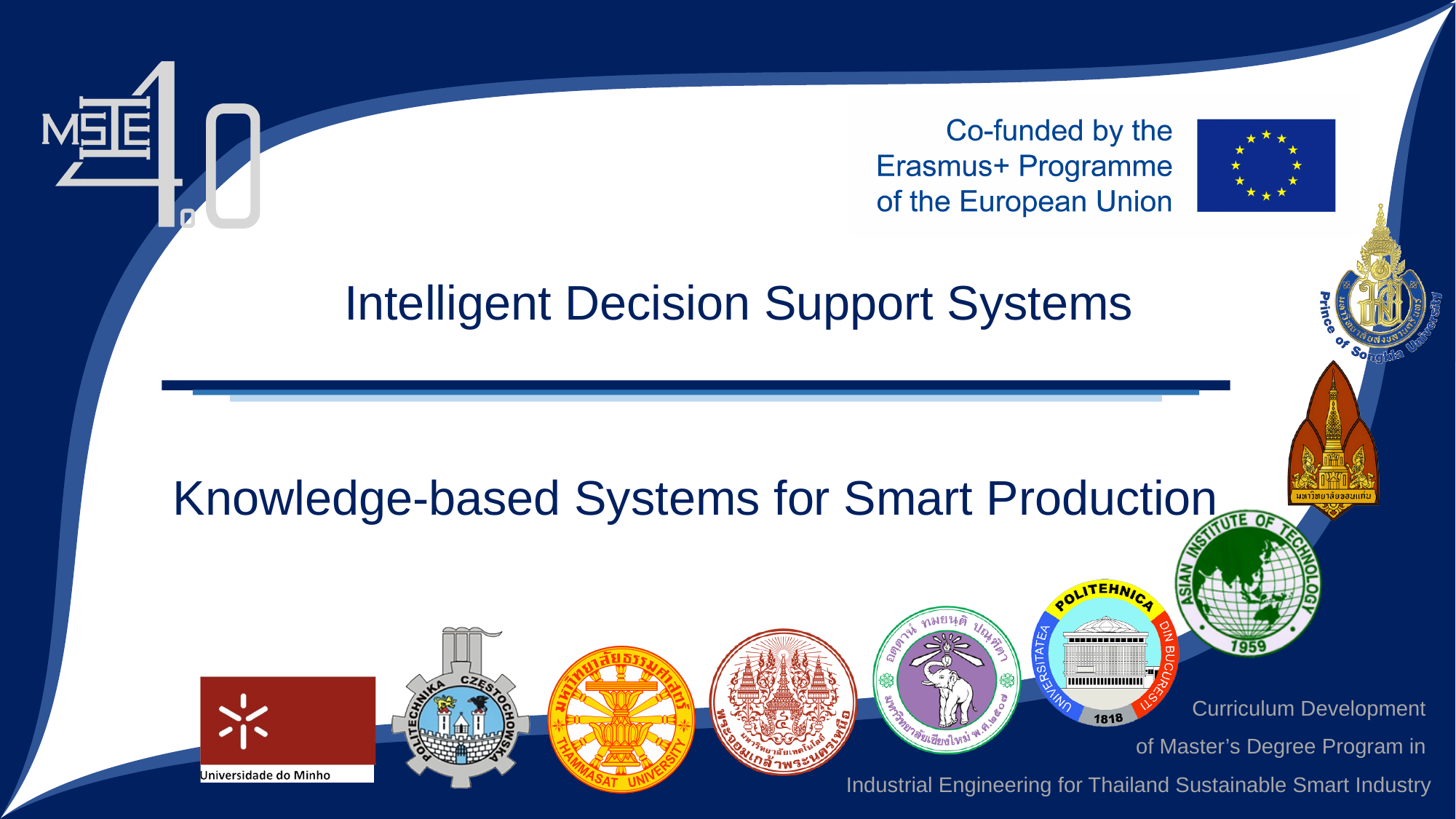

Intelligent Decision Support Systems

Knowledge-based Systems for Smart Production